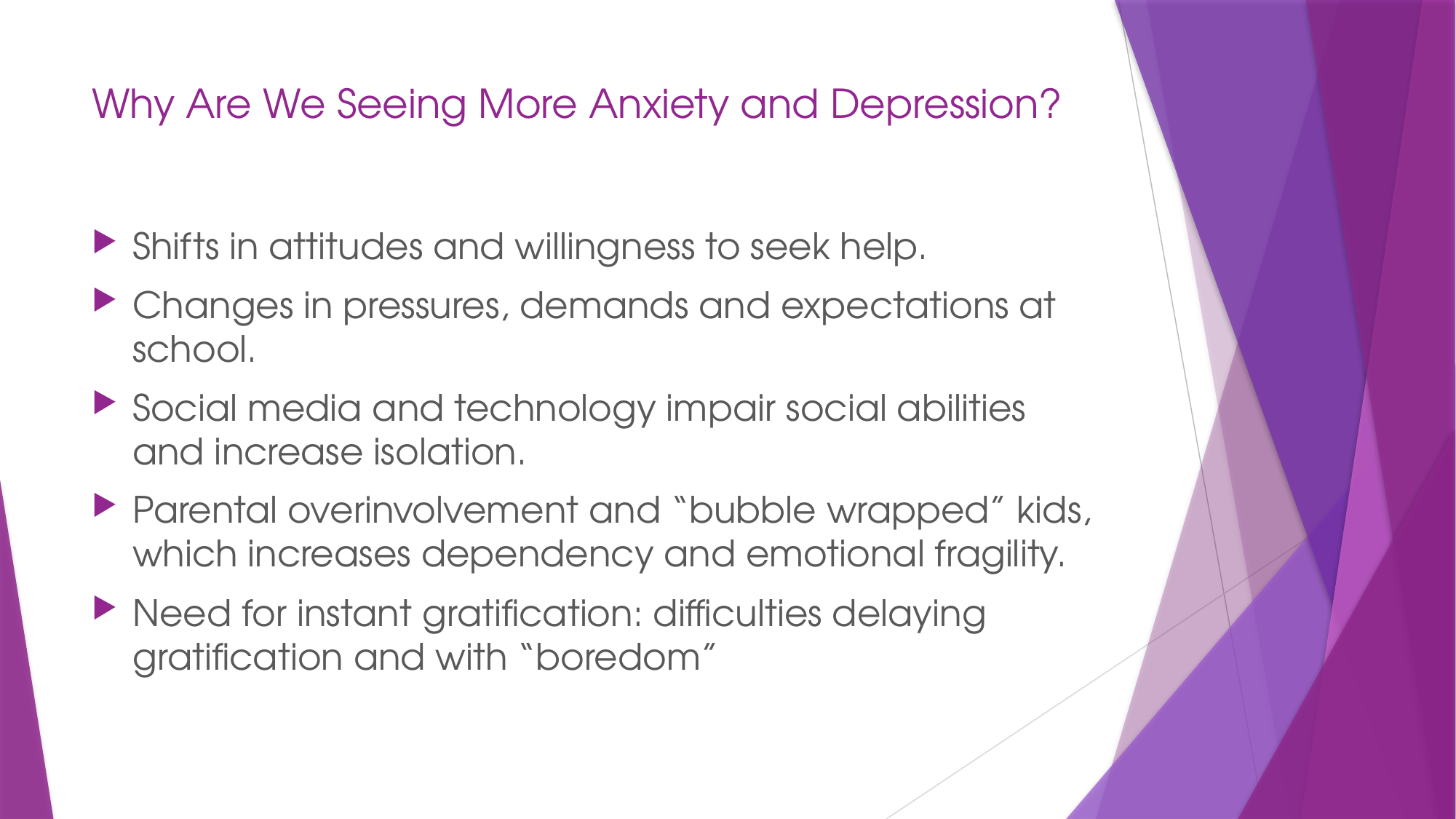

# Why Are We Seeing More Anxiety and Depression?
Shifts in attitudes and willingness to seek help.
Changes in pressures, demands and expectations at school.
Social media and technology impair social abilities and increase isolation.
Parental overinvolvement and “bubble wrapped” kids, which increases dependency and emotional fragility.
Need for instant gratification: difficulties delaying gratification and with “boredom”